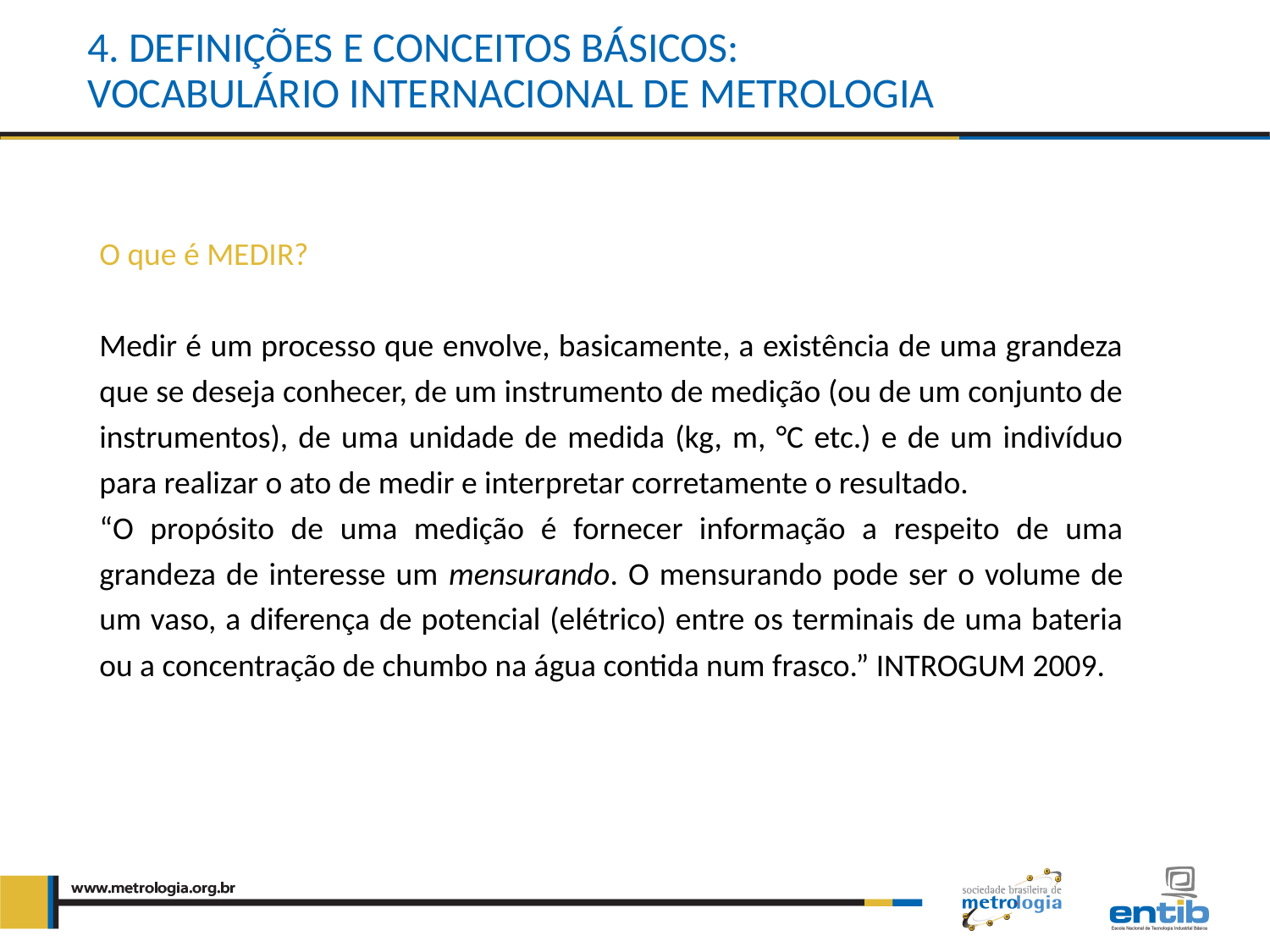

4. DEFINIÇÕES E CONCEITOS BÁSICOS:
VOCABULÁRIO INTERNACIONAL DE METROLOGIA
O que é MEDIR?

Medir é um processo que envolve, basicamente, a existência de uma grandeza que se deseja conhecer, de um instrumento de medição (ou de um conjunto de instrumentos), de uma unidade de medida (kg, m, °C etc.) e de um indivíduo para realizar o ato de medir e interpretar corretamente o resultado.
“O propósito de uma medição é fornecer informação a respeito de uma grandeza de interesse um mensurando. O mensurando pode ser o volume de um vaso, a diferença de potencial (elétrico) entre os terminais de uma bateria ou a concentração de chumbo na água contida num frasco.” INTROGUM 2009.